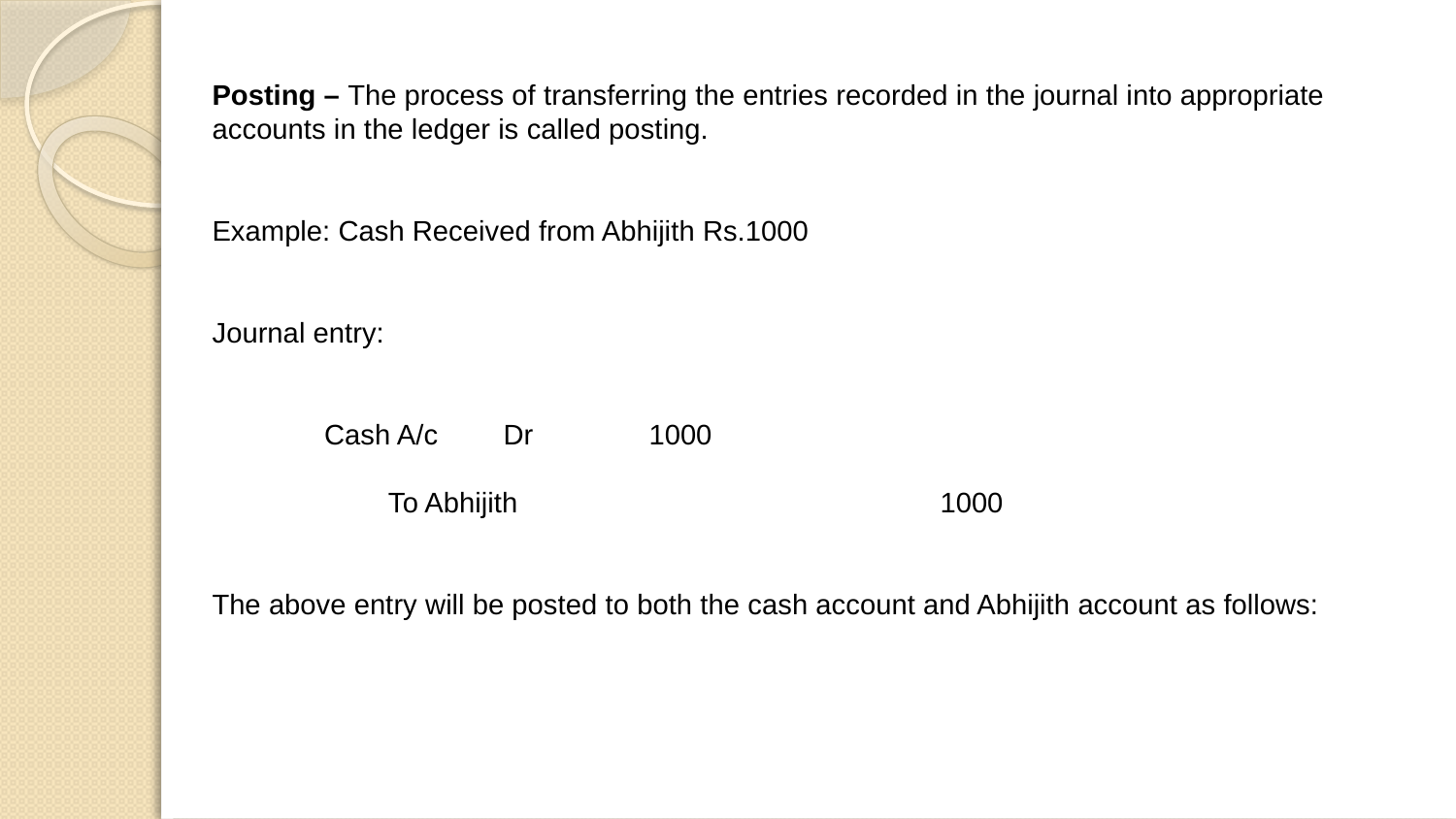

Posting – The process of transferring the entries recorded in the journal into appropriate accounts in the ledger is called posting.

Example: Cash Received from Abhijith Rs.1000

Journal entry:

              Cash A/c	Dr	1000

                      To Abhijith			1000

The above entry will be posted to both the cash account and Abhijith account as follows: